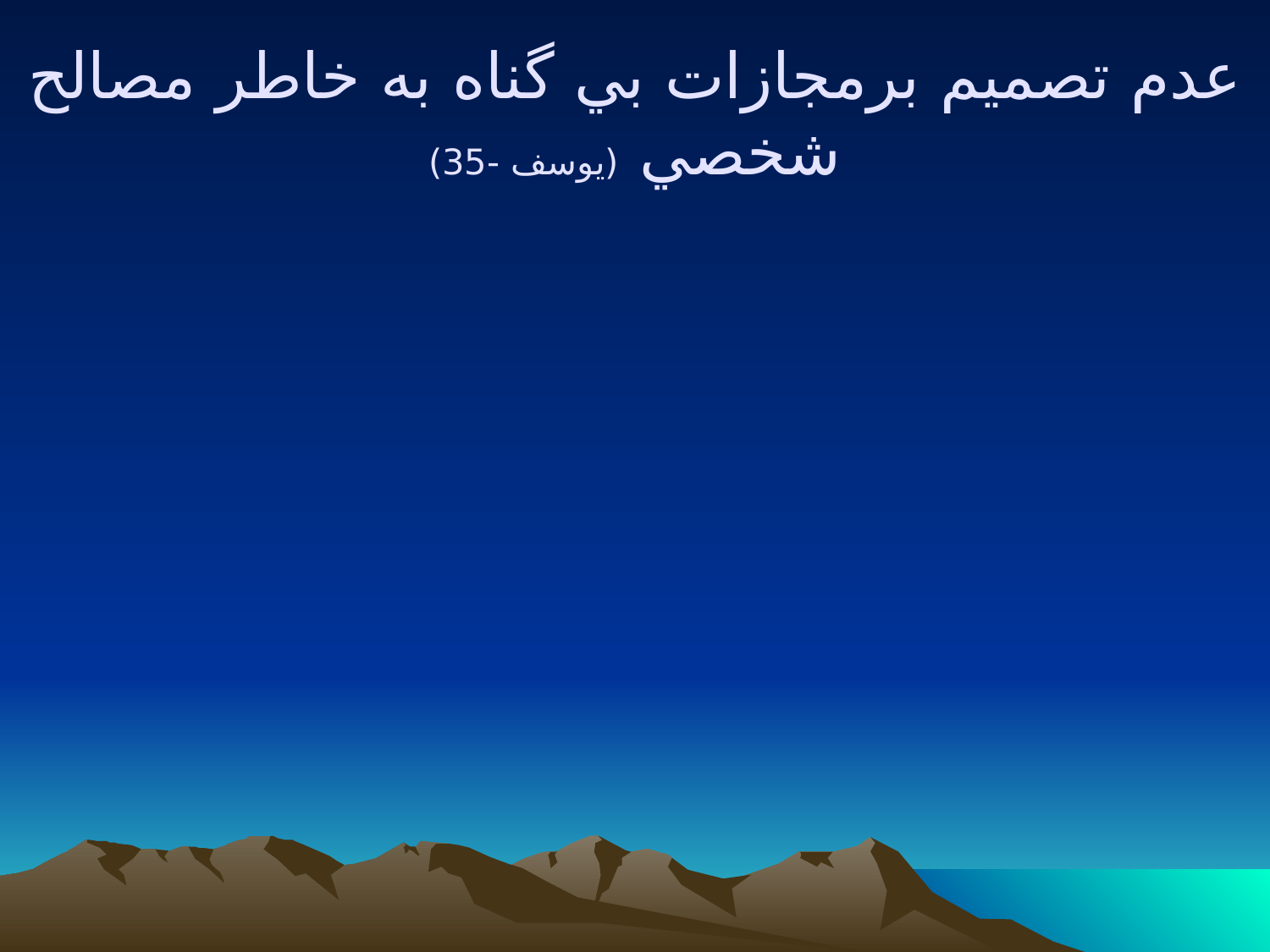

# عدم تصميم برمجازات بي گناه به خاطر مصالح شخصي (يوسف -35)